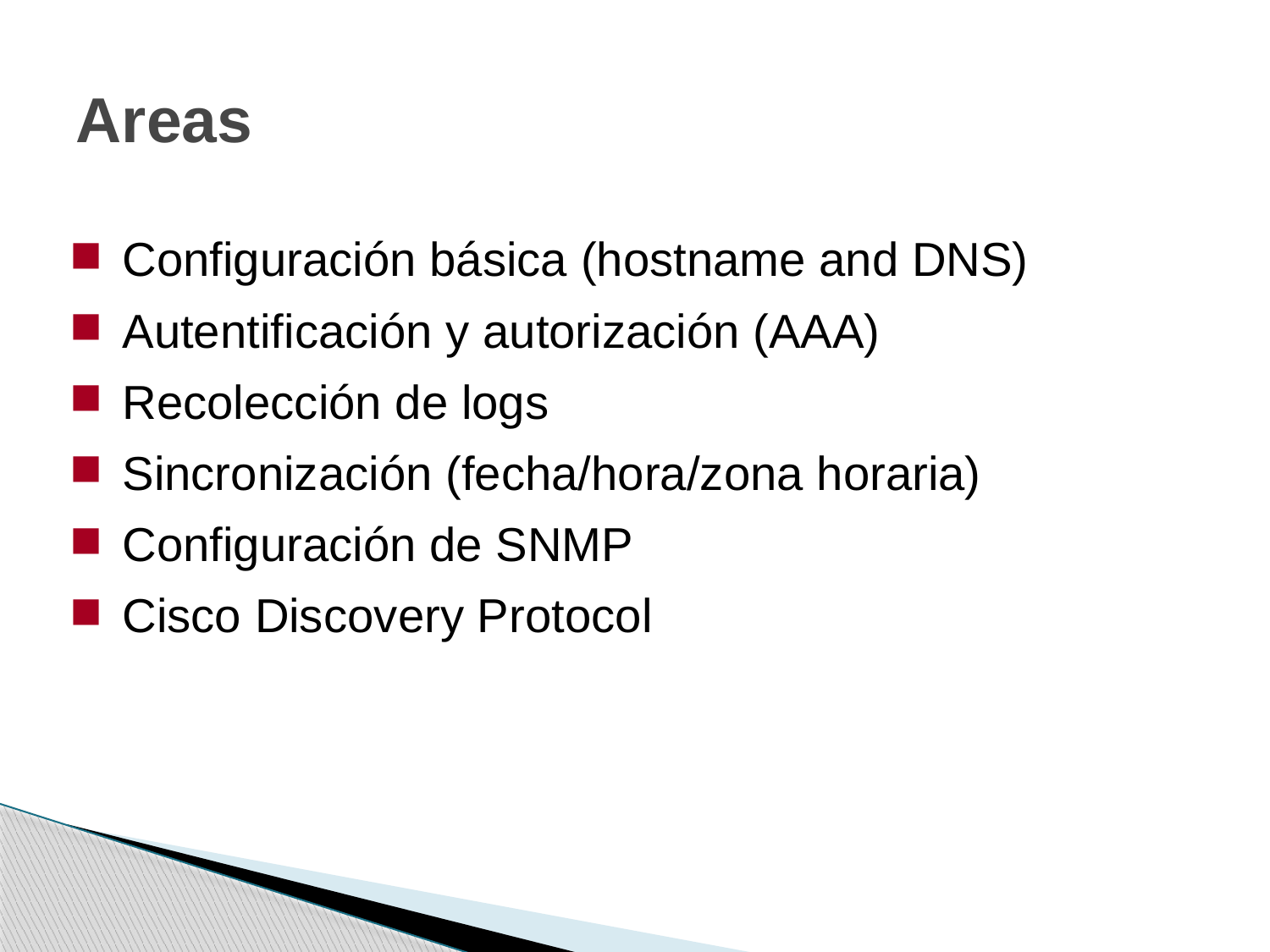

# Areas
Configuración básica (hostname and DNS)
Autentificación y autorización (AAA)
Recolección de logs
Sincronización (fecha/hora/zona horaria)
Configuración de SNMP
Cisco Discovery Protocol